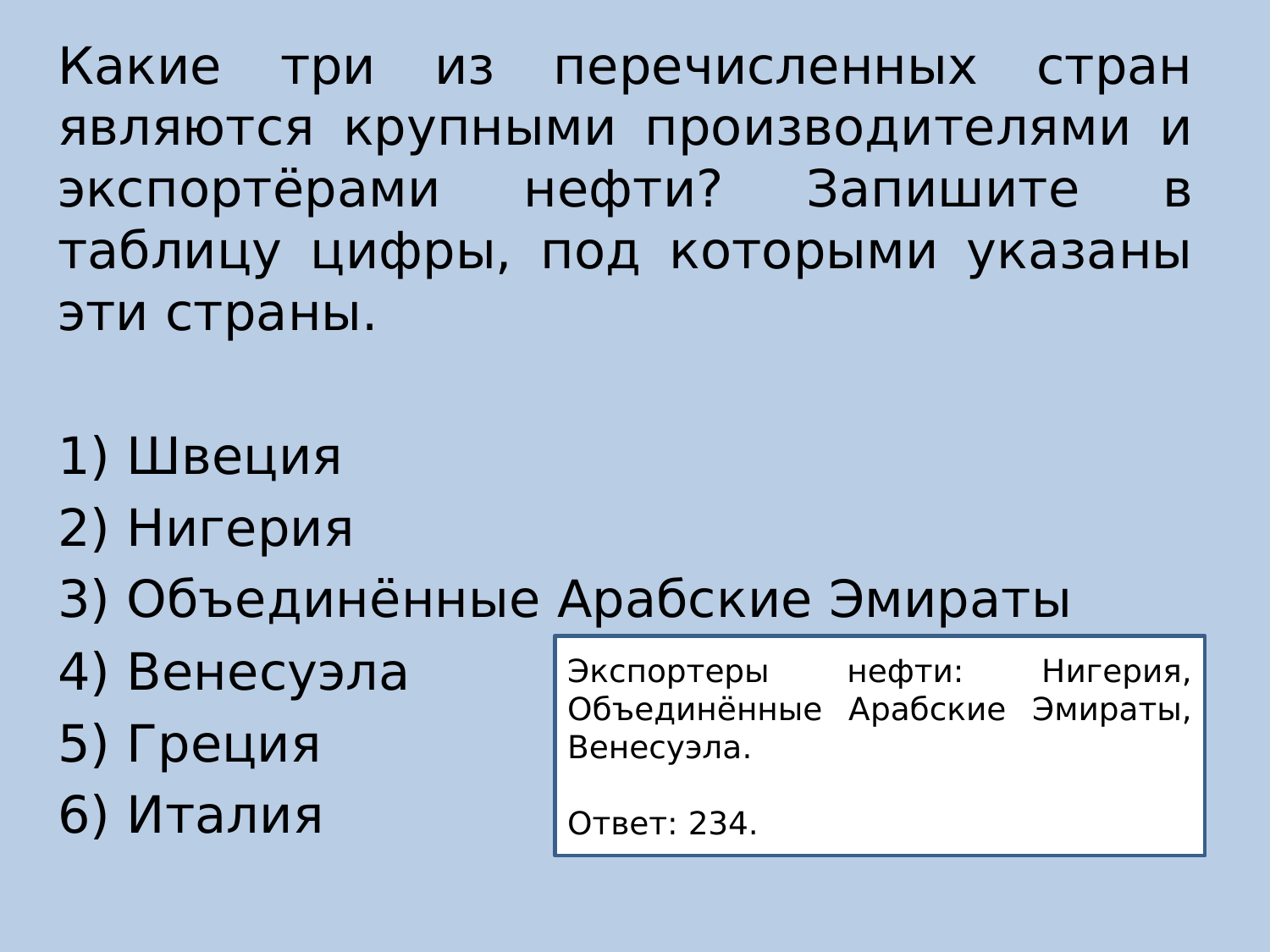

Какие три из перечисленных стран являются крупными производителями и экспортёрами нефти? Запишите в таблицу цифры, под которыми указаны эти страны.

1) Швеция
2) Нигерия
3) Объединённые Арабские Эмираты
4) Венесуэла
5) Греция
6) Италия

Экспортеры нефти: Нигерия, Объединённые Арабские Эмираты, Венесуэла.

Ответ: 234.